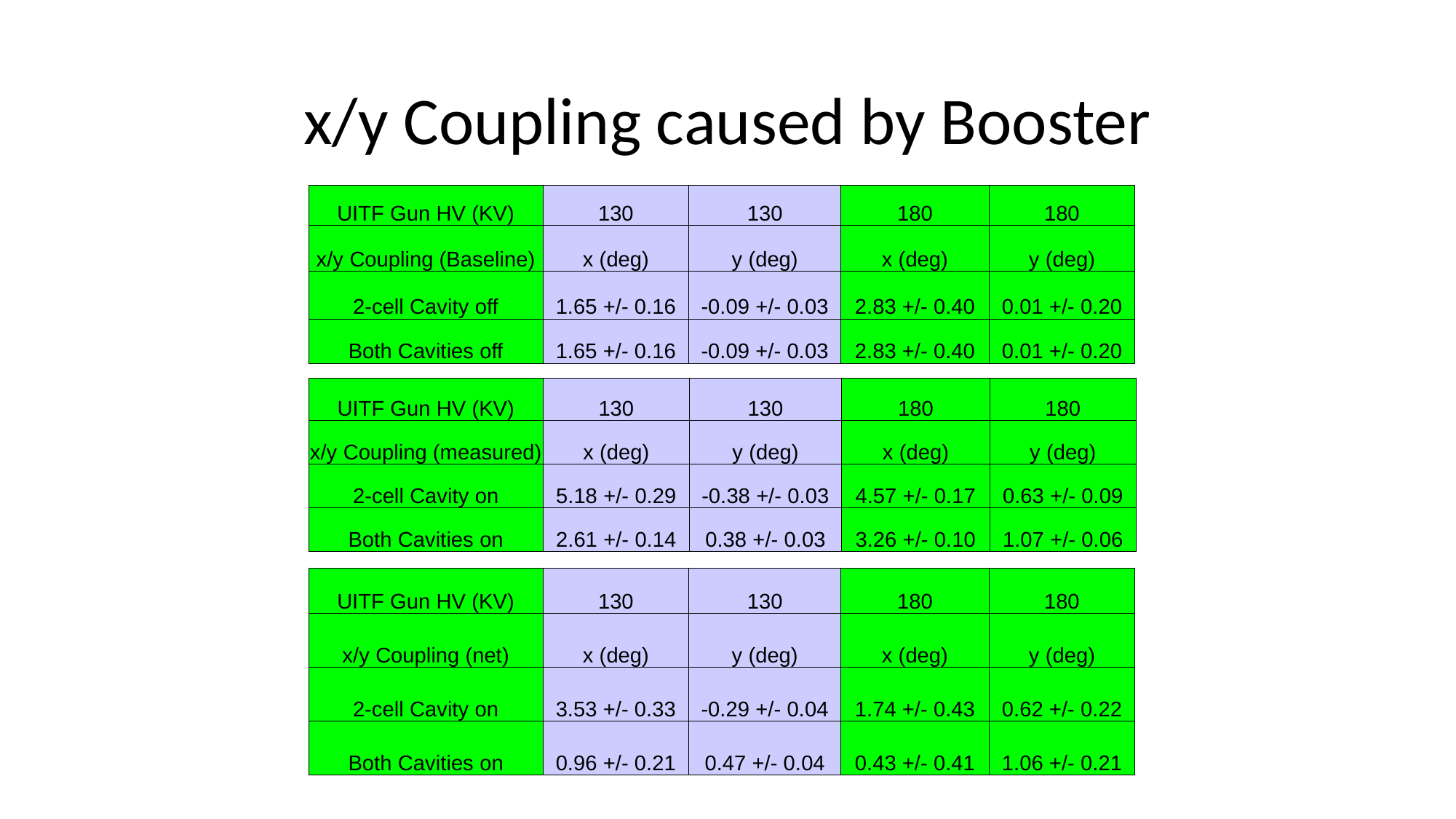

# x/y Coupling caused by Booster
| UITF Gun HV (KV) | 130 | 130 | 180 | 180 |
| --- | --- | --- | --- | --- |
| x/y Coupling (Baseline) | x (deg) | y (deg) | x (deg) | y (deg) |
| 2-cell Cavity off | 1.65 +/- 0.16 | -0.09 +/- 0.03 | 2.83 +/- 0.40 | 0.01 +/- 0.20 |
| Both Cavities off | 1.65 +/- 0.16 | -0.09 +/- 0.03 | 2.83 +/- 0.40 | 0.01 +/- 0.20 |
| UITF Gun HV (KV) | 130 | 130 | 180 | 180 |
| --- | --- | --- | --- | --- |
| x/y Coupling (measured) | x (deg) | y (deg) | x (deg) | y (deg) |
| 2-cell Cavity on | 5.18 +/- 0.29 | -0.38 +/- 0.03 | 4.57 +/- 0.17 | 0.63 +/- 0.09 |
| Both Cavities on | 2.61 +/- 0.14 | 0.38 +/- 0.03 | 3.26 +/- 0.10 | 1.07 +/- 0.06 |
| UITF Gun HV (KV) | 130 | 130 | 180 | 180 |
| --- | --- | --- | --- | --- |
| x/y Coupling (net) | x (deg) | y (deg) | x (deg) | y (deg) |
| 2-cell Cavity on | 3.53 +/- 0.33 | -0.29 +/- 0.04 | 1.74 +/- 0.43 | 0.62 +/- 0.22 |
| Both Cavities on | 0.96 +/- 0.21 | 0.47 +/- 0.04 | 0.43 +/- 0.41 | 1.06 +/- 0.21 |